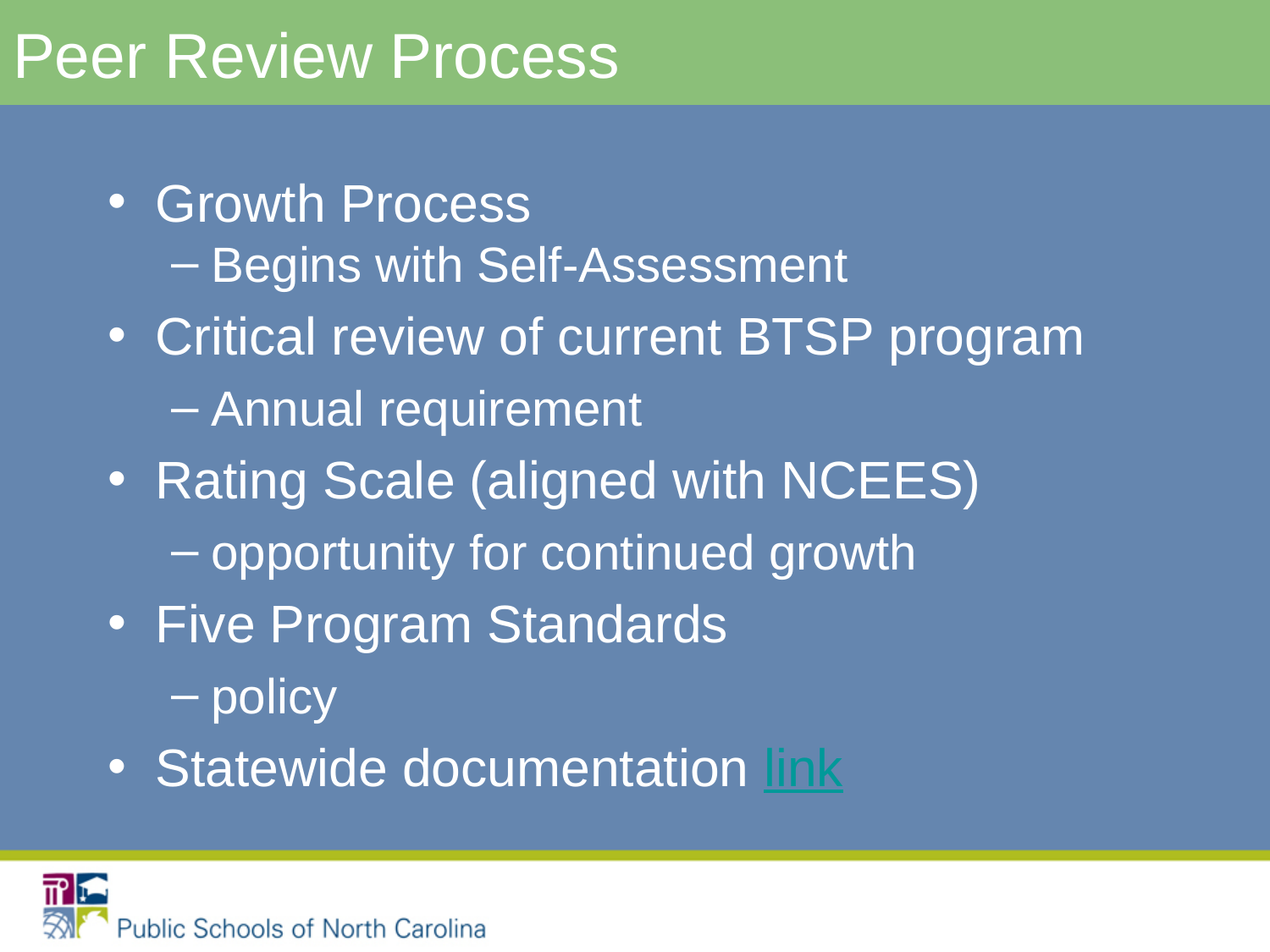

Peer Review Process
Growth Process
Begins with Self-Assessment
Critical review of current BTSP program
Annual requirement
Rating Scale (aligned with NCEES)
opportunity for continued growth
Five Program Standards
policy
Statewide documentation link